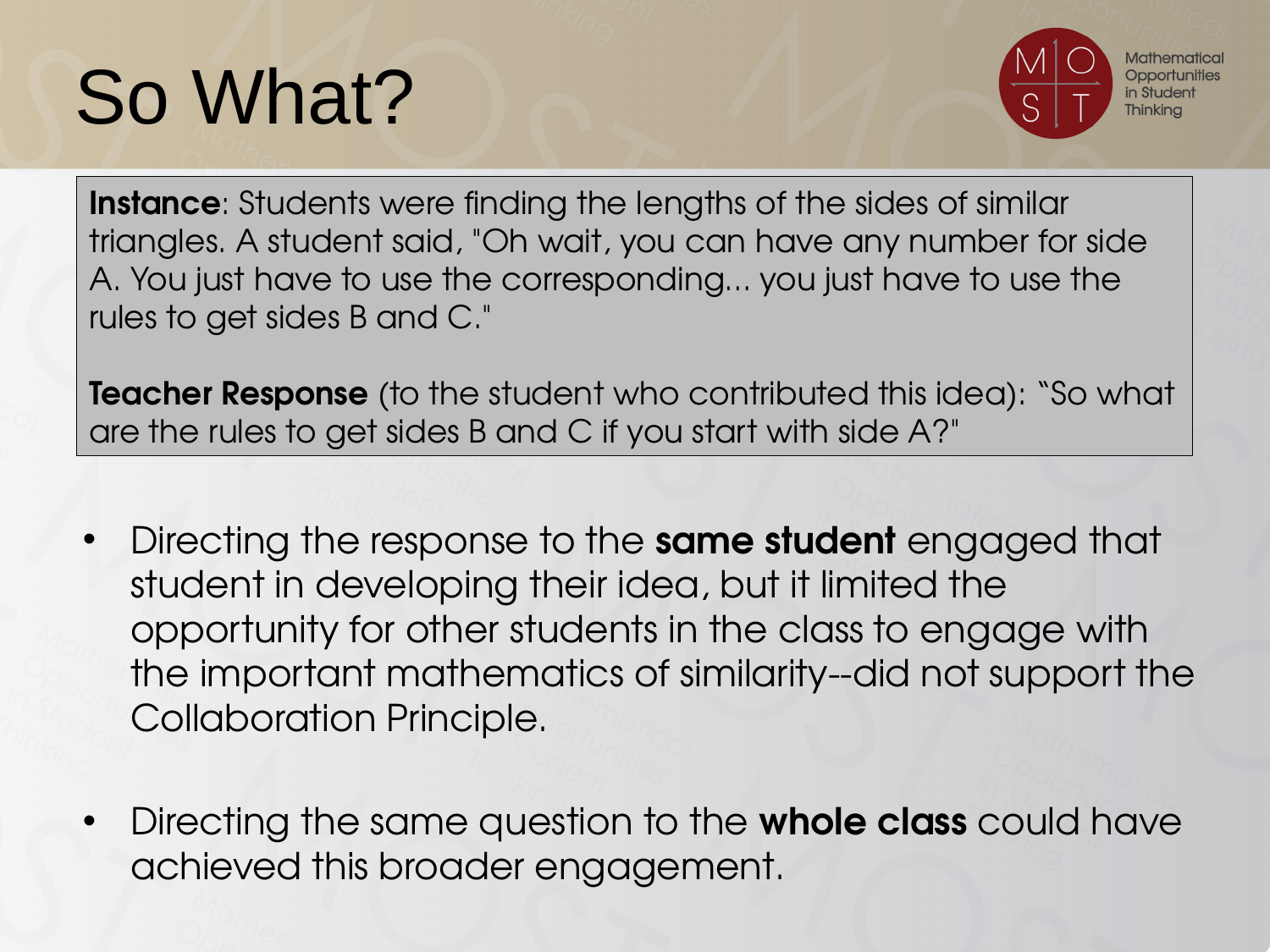

# So What?
Instance: Students were finding the lengths of the sides of similar triangles. A student said, "Oh wait, you can have any number for side A. You just have to use the corresponding… you just have to use the rules to get sides B and C."

Teacher Response (to the student who contributed this idea): “So what are the rules to get sides B and C if you start with side A?"
Directing the response to the same student engaged that student in developing their idea, but it limited the opportunity for other students in the class to engage with the important mathematics of similarity--did not support the Collaboration Principle.

Directing the same question to the whole class could have achieved this broader engagement.